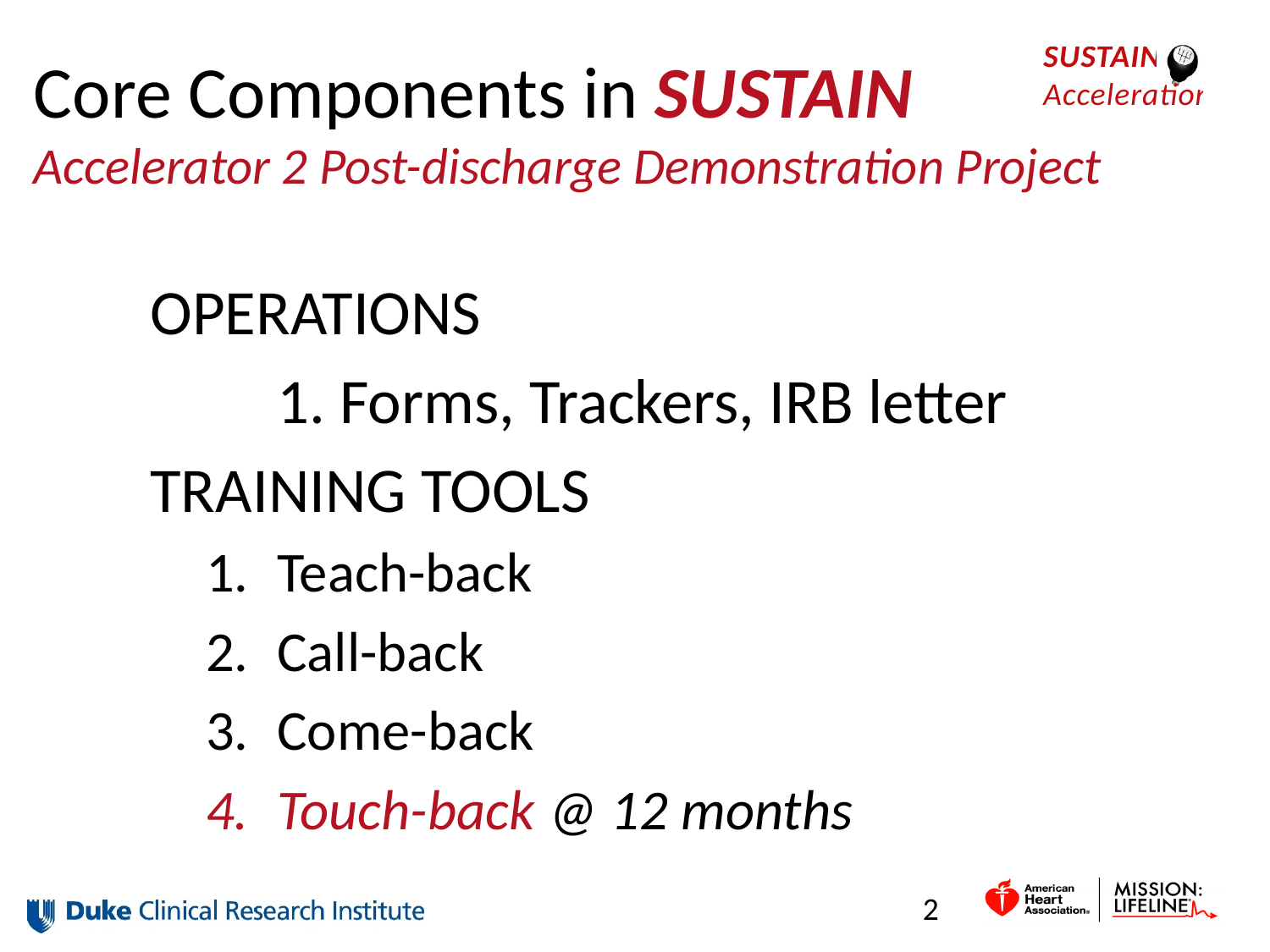

# Core Components in SUSTAIN Accelerator 2 Post-discharge Demonstration Project
OPERATIONS
	1. Forms, Trackers, IRB letter
TRAINING TOOLS
Teach-back
Call-back
Come-back
Touch-back @ 12 months
2